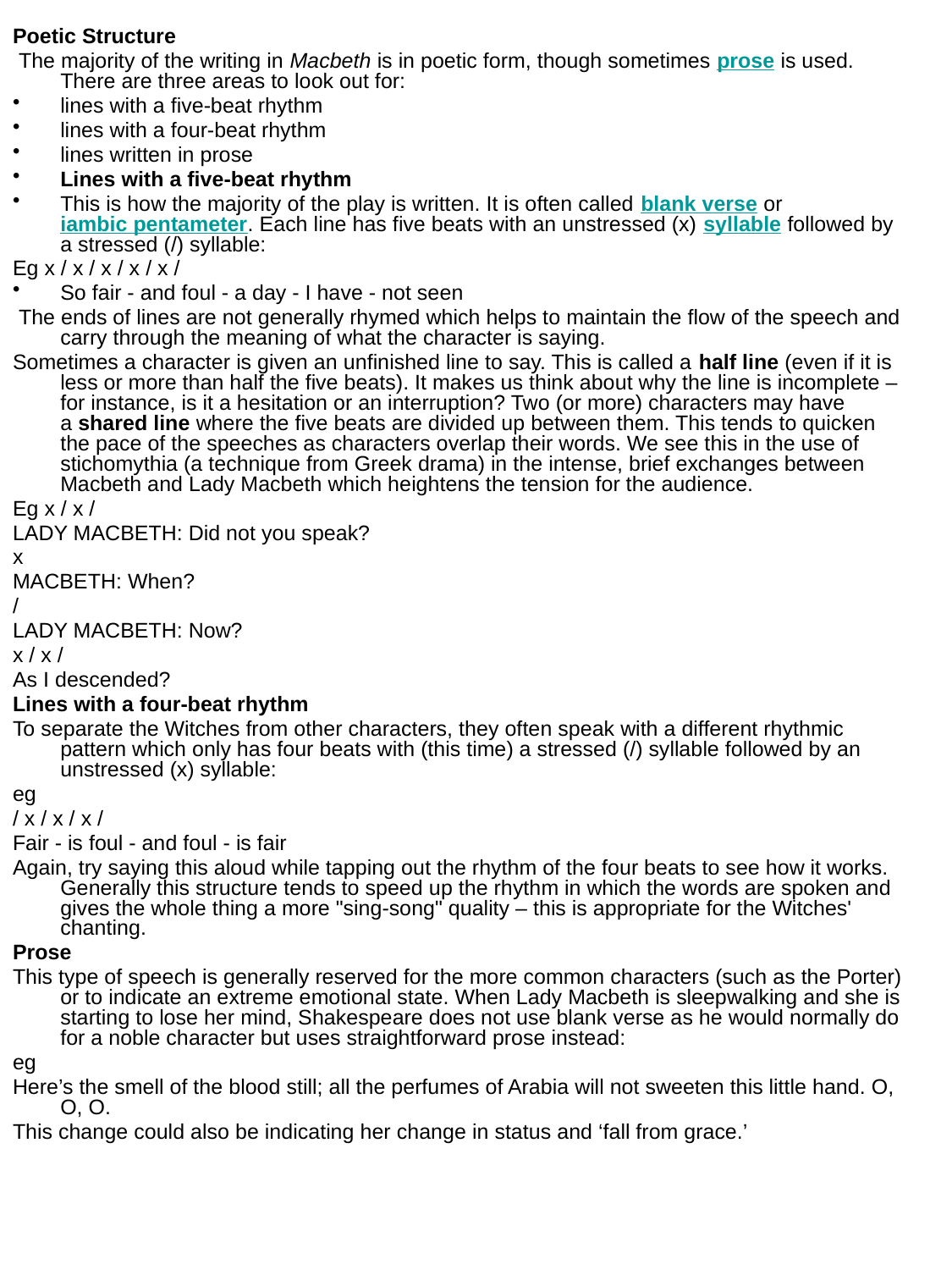

Poetic Structure
 The majority of the writing in Macbeth is in poetic form, though sometimes prose is used. There are three areas to look out for:
lines with a five-beat rhythm
lines with a four-beat rhythm
lines written in prose
Lines with a five-beat rhythm
This is how the majority of the play is written. It is often called blank verse or iambic pentameter. Each line has five beats with an unstressed (x) syllable followed by a stressed (/) syllable:
Eg x / x / x / x / x /
So fair - and foul - a day - I have - not seen
 The ends of lines are not generally rhymed which helps to maintain the flow of the speech and carry through the meaning of what the character is saying.
Sometimes a character is given an unfinished line to say. This is called a half line (even if it is less or more than half the five beats). It makes us think about why the line is incomplete – for instance, is it a hesitation or an interruption? Two (or more) characters may have a shared line where the five beats are divided up between them. This tends to quicken the pace of the speeches as characters overlap their words. We see this in the use of stichomythia (a technique from Greek drama) in the intense, brief exchanges between Macbeth and Lady Macbeth which heightens the tension for the audience.
Eg x / x /
LADY MACBETH: Did not you speak?
x
MACBETH: When?
/
LADY MACBETH: Now?
x / x /
As I descended?
Lines with a four-beat rhythm
To separate the Witches from other characters, they often speak with a different rhythmic pattern which only has four beats with (this time) a stressed (/) syllable followed by an unstressed (x) syllable:
eg
/ x / x / x /
Fair - is foul - and foul - is fair
Again, try saying this aloud while tapping out the rhythm of the four beats to see how it works. Generally this structure tends to speed up the rhythm in which the words are spoken and gives the whole thing a more "sing-song" quality – this is appropriate for the Witches' chanting.
Prose
This type of speech is generally reserved for the more common characters (such as the Porter) or to indicate an extreme emotional state. When Lady Macbeth is sleepwalking and she is starting to lose her mind, Shakespeare does not use blank verse as he would normally do for a noble character but uses straightforward prose instead:
eg
Here’s the smell of the blood still; all the perfumes of Arabia will not sweeten this little hand. O, O, O.
This change could also be indicating her change in status and ‘fall from grace.’